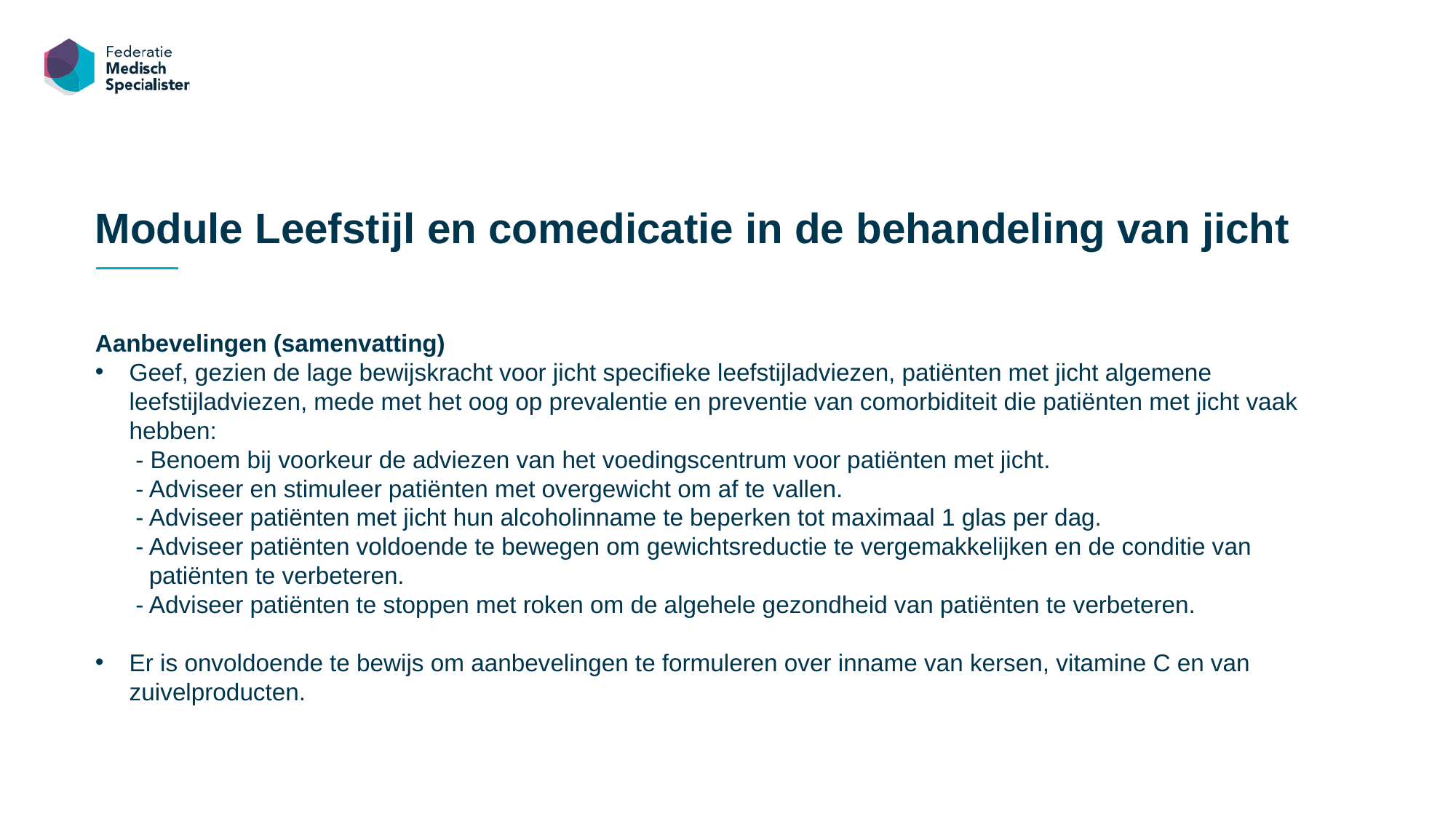

Module Leefstijl en comedicatie in de behandeling van jicht
Aanbevelingen (samenvatting)
Geef, gezien de lage bewijskracht voor jicht specifieke leefstijladviezen, patiënten met jicht algemene leefstijladviezen, mede met het oog op prevalentie en preventie van comorbiditeit die patiënten met jicht vaak hebben:
      - Benoem bij voorkeur de adviezen van het voedingscentrum voor patiënten met jicht.
      - Adviseer en stimuleer patiënten met overgewicht om af te vallen.
      - Adviseer patiënten met jicht hun alcoholinname te beperken tot maximaal 1 glas per dag.
      - Adviseer patiënten voldoende te bewegen om gewichtsreductie te vergemakkelijken en de conditie van
        patiënten te verbeteren.
      - Adviseer patiënten te stoppen met roken om de algehele gezondheid van patiënten te verbeteren.

Er is onvoldoende te bewijs om aanbevelingen te formuleren over inname van kersen, vitamine C en van zuivelproducten.